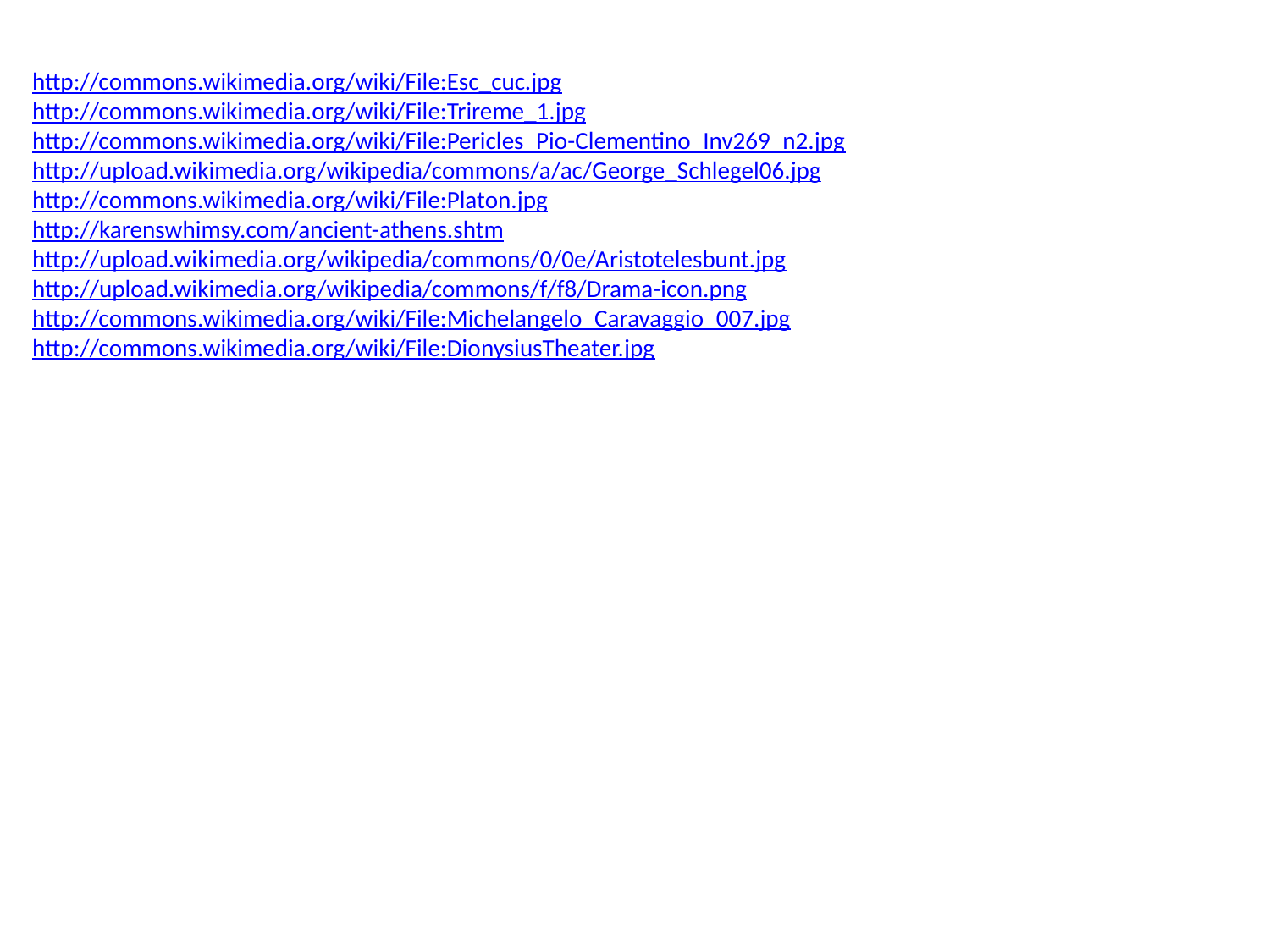

http://commons.wikimedia.org/wiki/File:Esc_cuc.jpg
http://commons.wikimedia.org/wiki/File:Trireme_1.jpg
http://commons.wikimedia.org/wiki/File:Pericles_Pio-Clementino_Inv269_n2.jpg
http://upload.wikimedia.org/wikipedia/commons/a/ac/George_Schlegel06.jpg
http://commons.wikimedia.org/wiki/File:Platon.jpg
http://karenswhimsy.com/ancient-athens.shtm
http://upload.wikimedia.org/wikipedia/commons/0/0e/Aristotelesbunt.jpg
http://upload.wikimedia.org/wikipedia/commons/f/f8/Drama-icon.png
http://commons.wikimedia.org/wiki/File:Michelangelo_Caravaggio_007.jpg
http://commons.wikimedia.org/wiki/File:DionysiusTheater.jpg